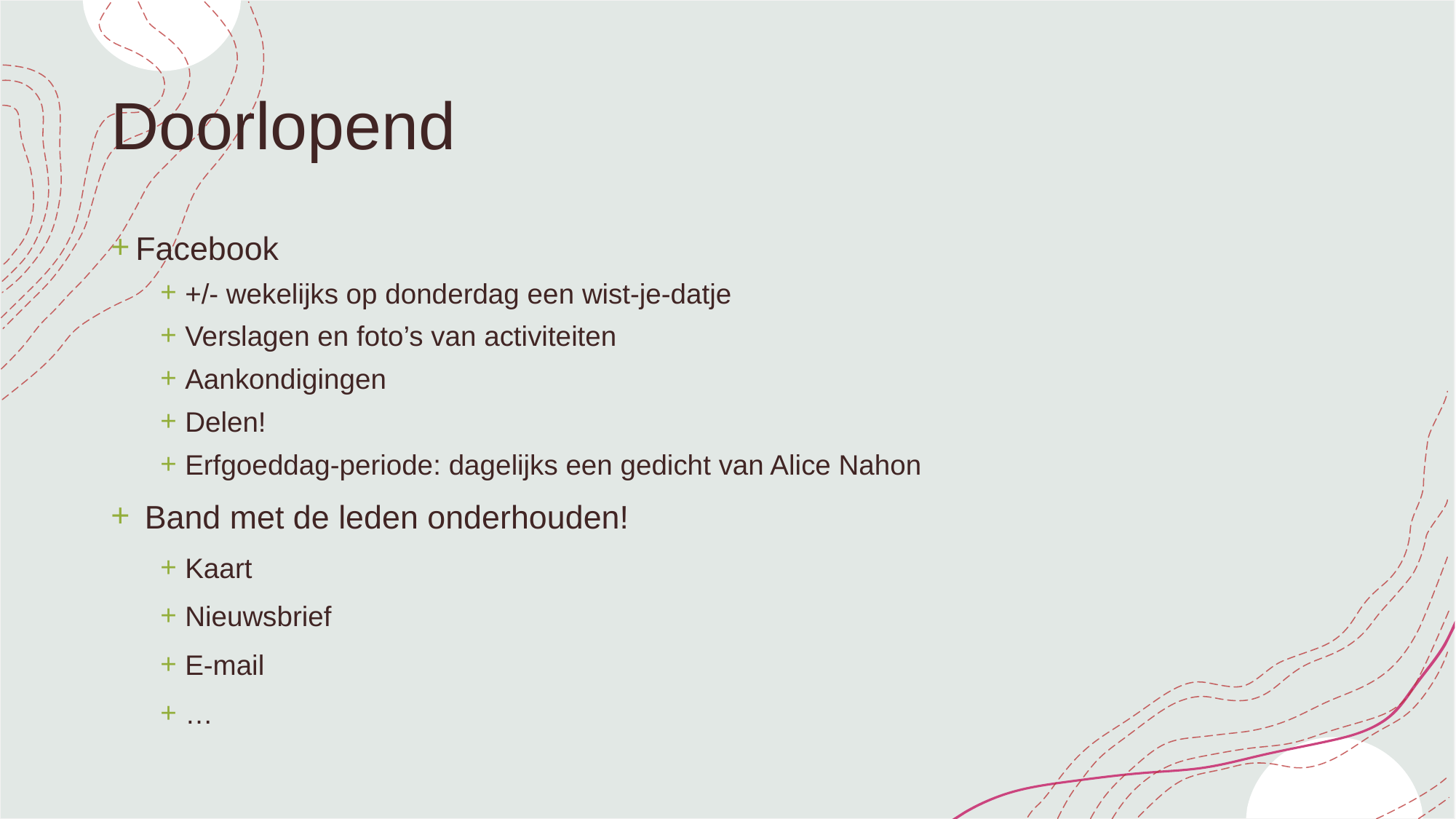

# Doorlopend
Facebook
+/- wekelijks op donderdag een wist-je-datje
Verslagen en foto’s van activiteiten
Aankondigingen
Delen!
Erfgoeddag-periode: dagelijks een gedicht van Alice Nahon
 Band met de leden onderhouden!
Kaart
Nieuwsbrief
E-mail
…